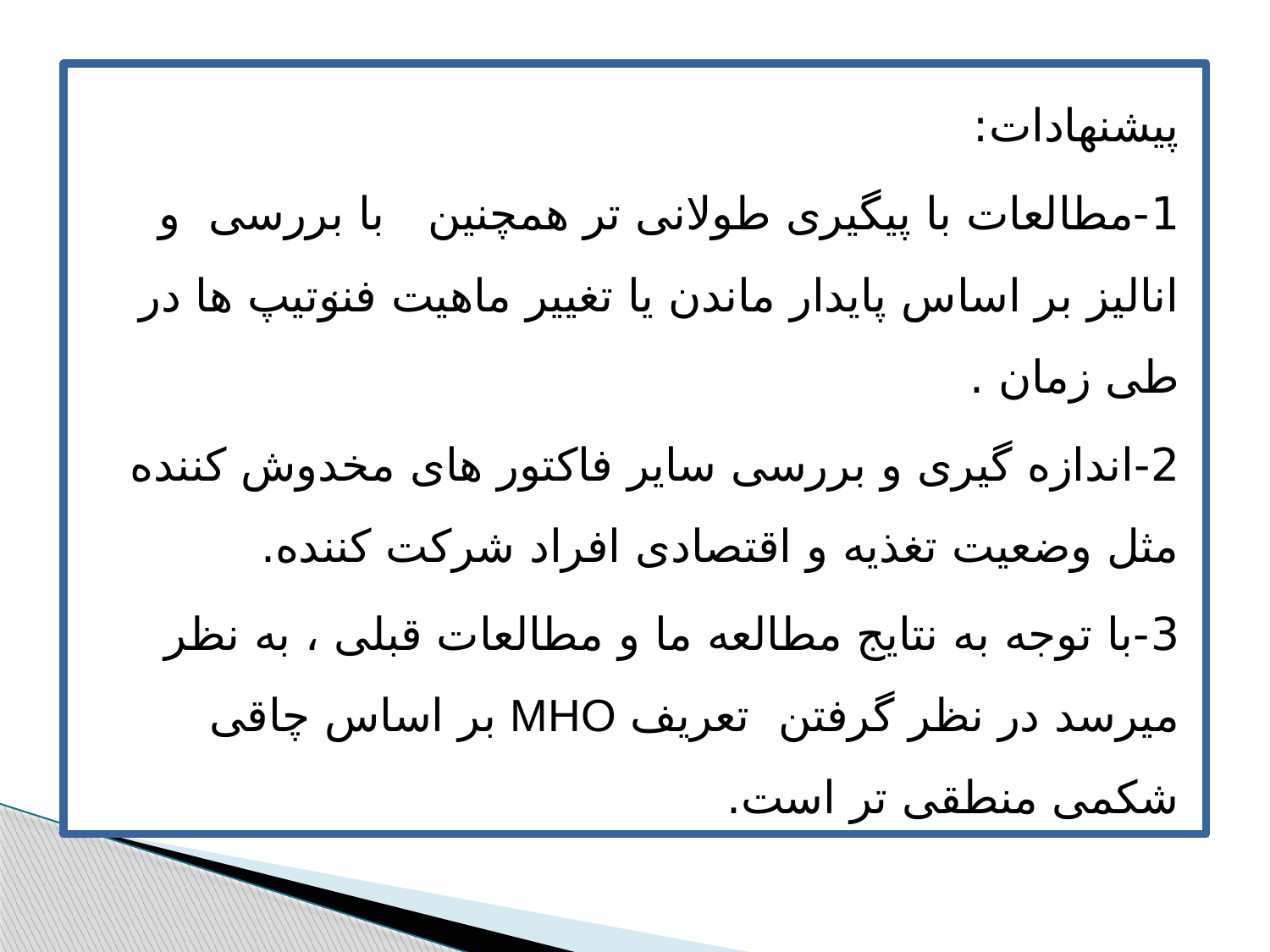

پیشنهادات:
1-مطالعات با پیگیری طولانی تر همچنین   با بررسی  و انالیز بر اساس پایدار ماندن یا تغییر ماهیت فنوتیپ ها در طی زمان .
2-اندازه گیری و بررسی سایر فاکتور های مخدوش کننده مثل وضعیت تغذیه و اقتصادی افراد شرکت کننده.
3-با توجه به نتایج مطالعه ما و مطالعات قبلی ، به نظر میرسد در نظر گرفتن  تعریف MHO بر اساس چاقی شکمی منطقی تر است.
.